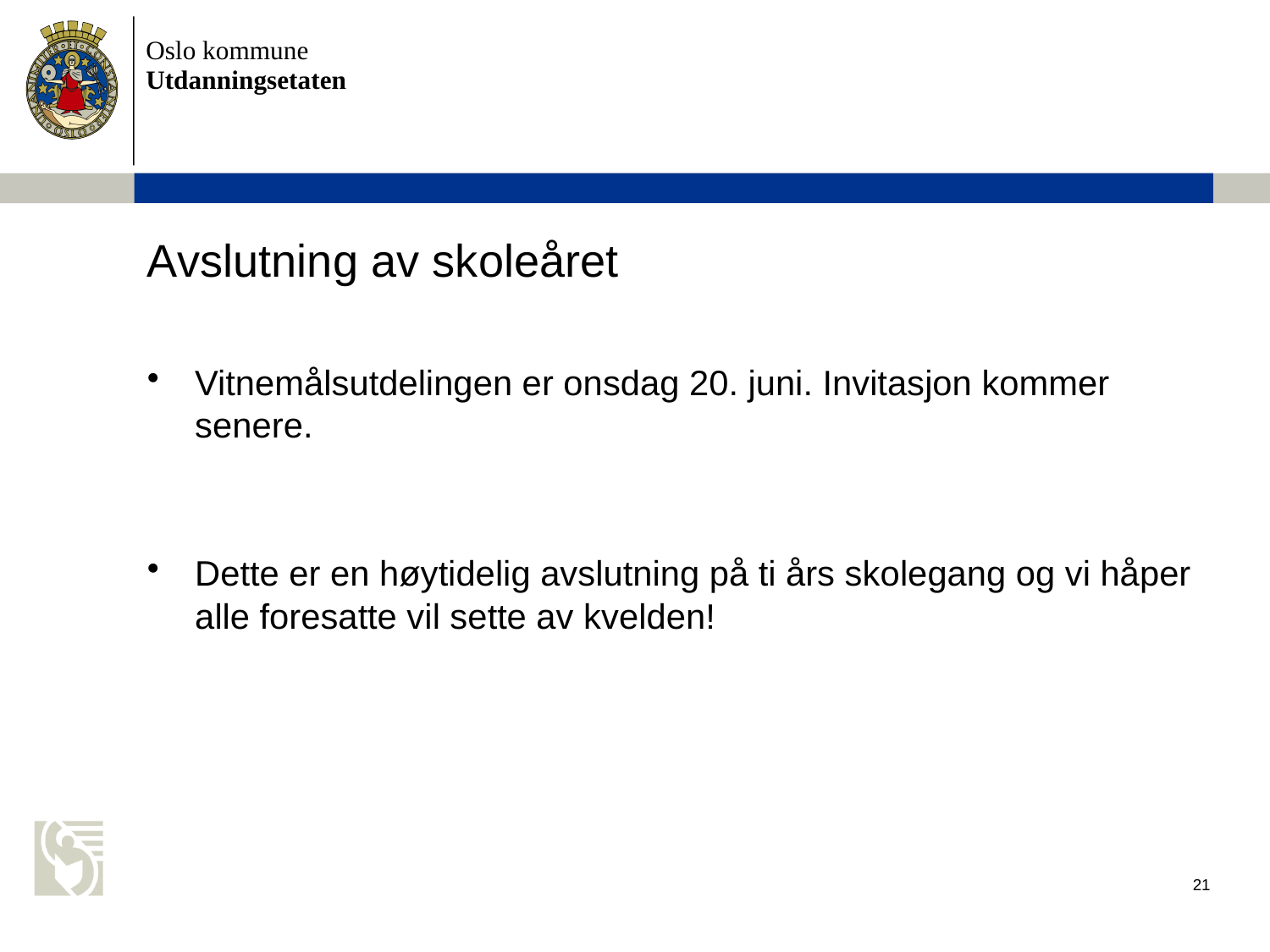

# Avslutning av skoleåret

Vitnemålsutdelingen er onsdag 20. juni. Invitasjon kommer senere.

Dette er en høytidelig avslutning på ti års skolegang og vi håper alle foresatte vil sette av kvelden!

21